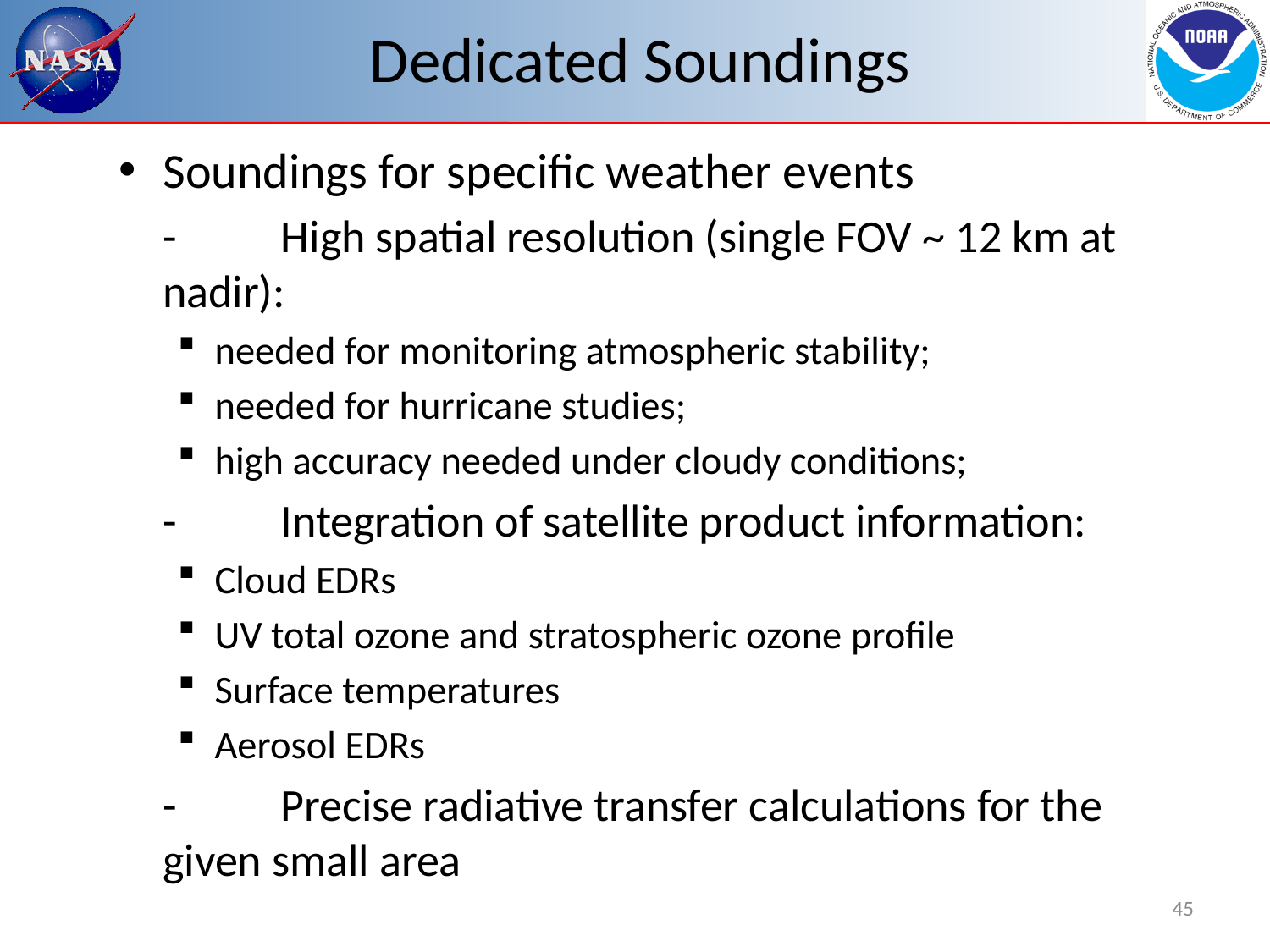

# Dedicated Soundings
Soundings for specific weather events
	-	High spatial resolution (single FOV ~ 12 km at nadir):
needed for monitoring atmospheric stability;
needed for hurricane studies;
high accuracy needed under cloudy conditions;
	-	Integration of satellite product information:
Cloud EDRs
UV total ozone and stratospheric ozone profile
Surface temperatures
Aerosol EDRs
	-	Precise radiative transfer calculations for the given small area
45